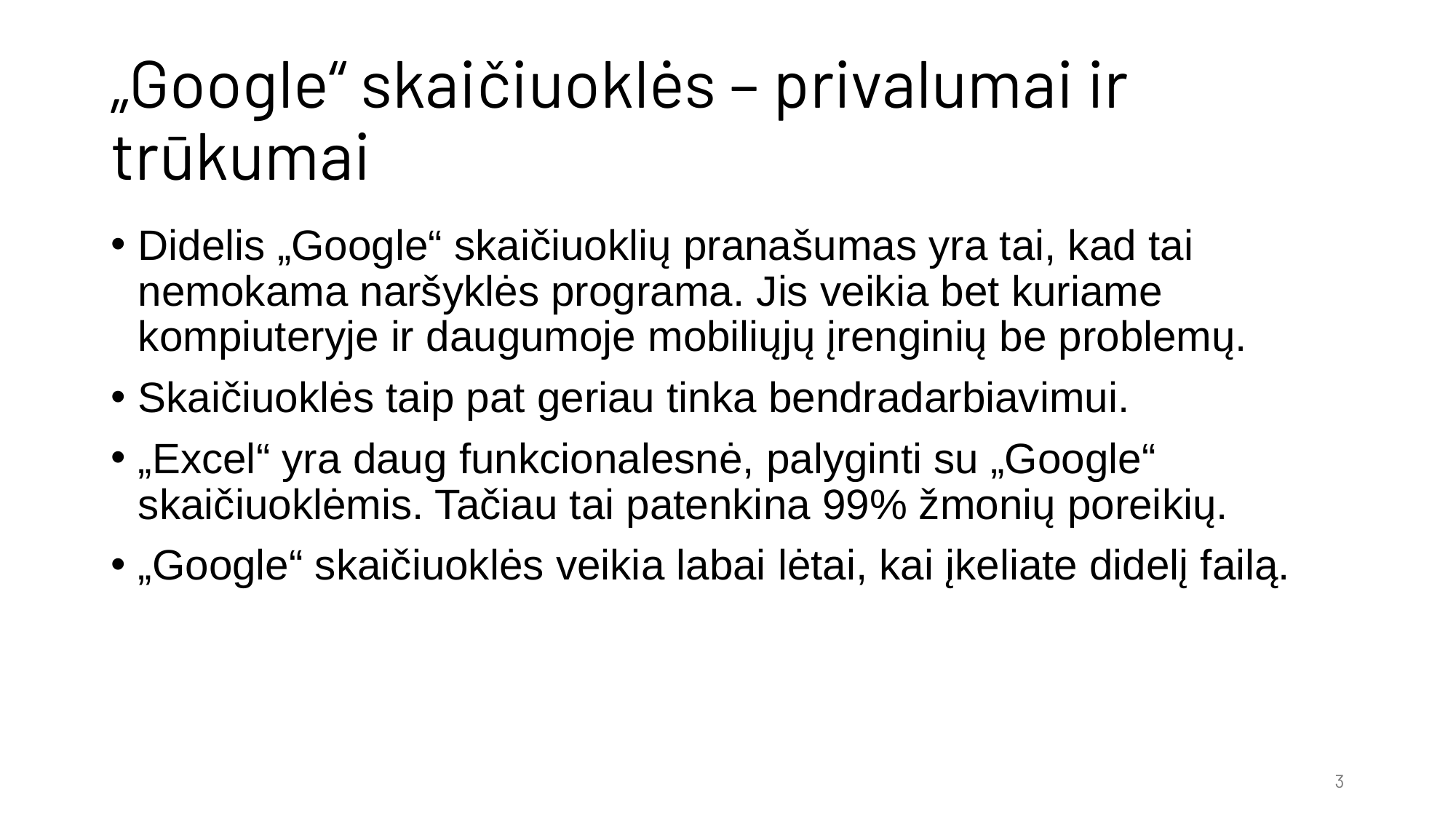

# „Google“ skaičiuoklės – privalumai ir trūkumai
Didelis „Google“ skaičiuoklių pranašumas yra tai, kad tai nemokama naršyklės programa. Jis veikia bet kuriame kompiuteryje ir daugumoje mobiliųjų įrenginių be problemų.
Skaičiuoklės taip pat geriau tinka bendradarbiavimui.
„Excel“ yra daug funkcionalesnė, palyginti su „Google“ skaičiuoklėmis. Tačiau tai patenkina 99% žmonių poreikių.
„Google“ skaičiuoklės veikia labai lėtai, kai įkeliate didelį failą.
3